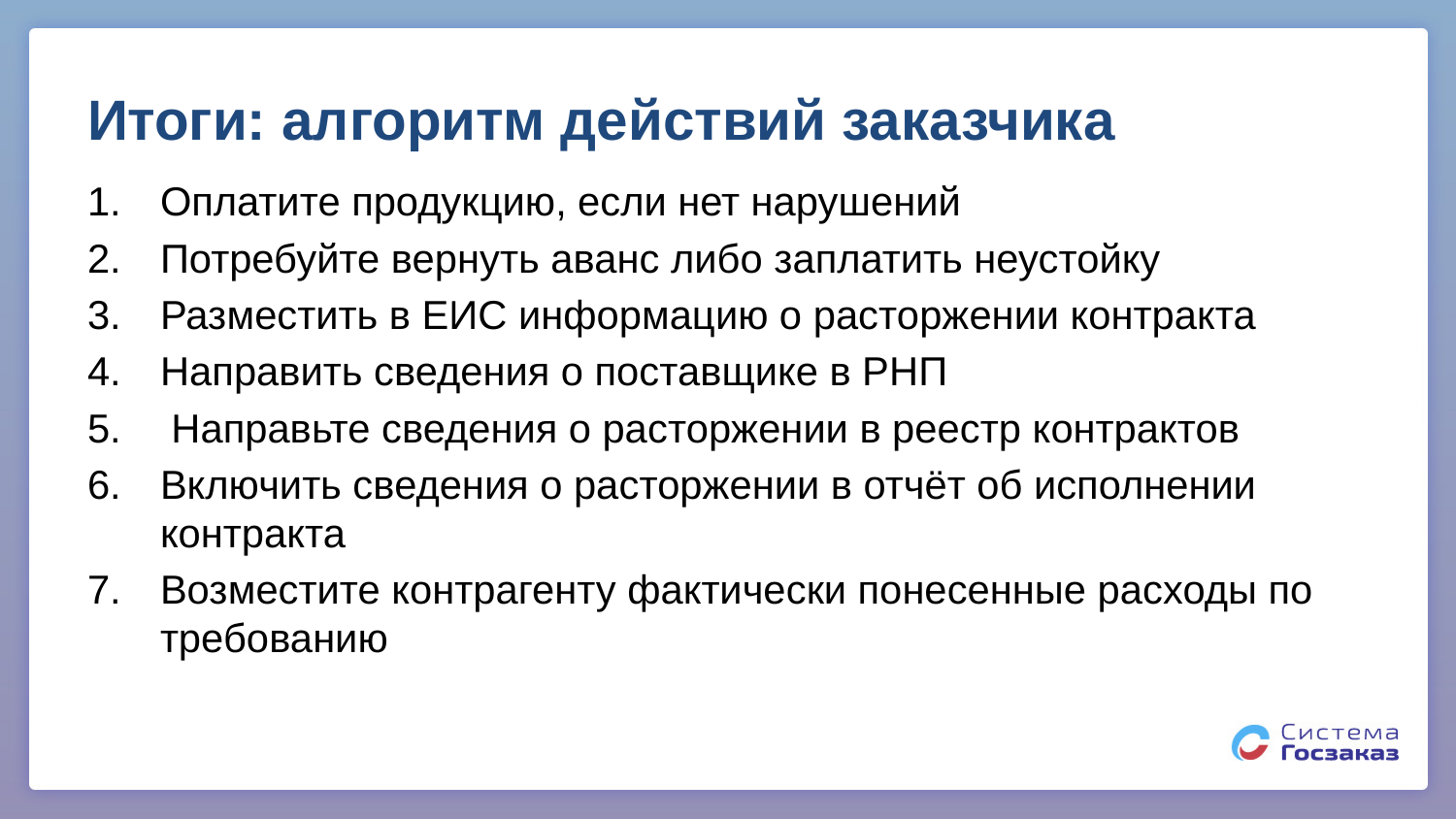

# Итоги: алгоритм действий заказчика
Оплатите продукцию, если нет нарушений
Потребуйте вернуть аванс либо заплатить неустойку
Разместить в ЕИС информацию о расторжении контракта
Направить сведения о поставщике в РНП
 Направьте сведения о расторжении в реестр контрактов
Включить сведения о расторжении в отчёт об исполнении контракта
Возместите контрагенту фактически понесенные расходы по требованию